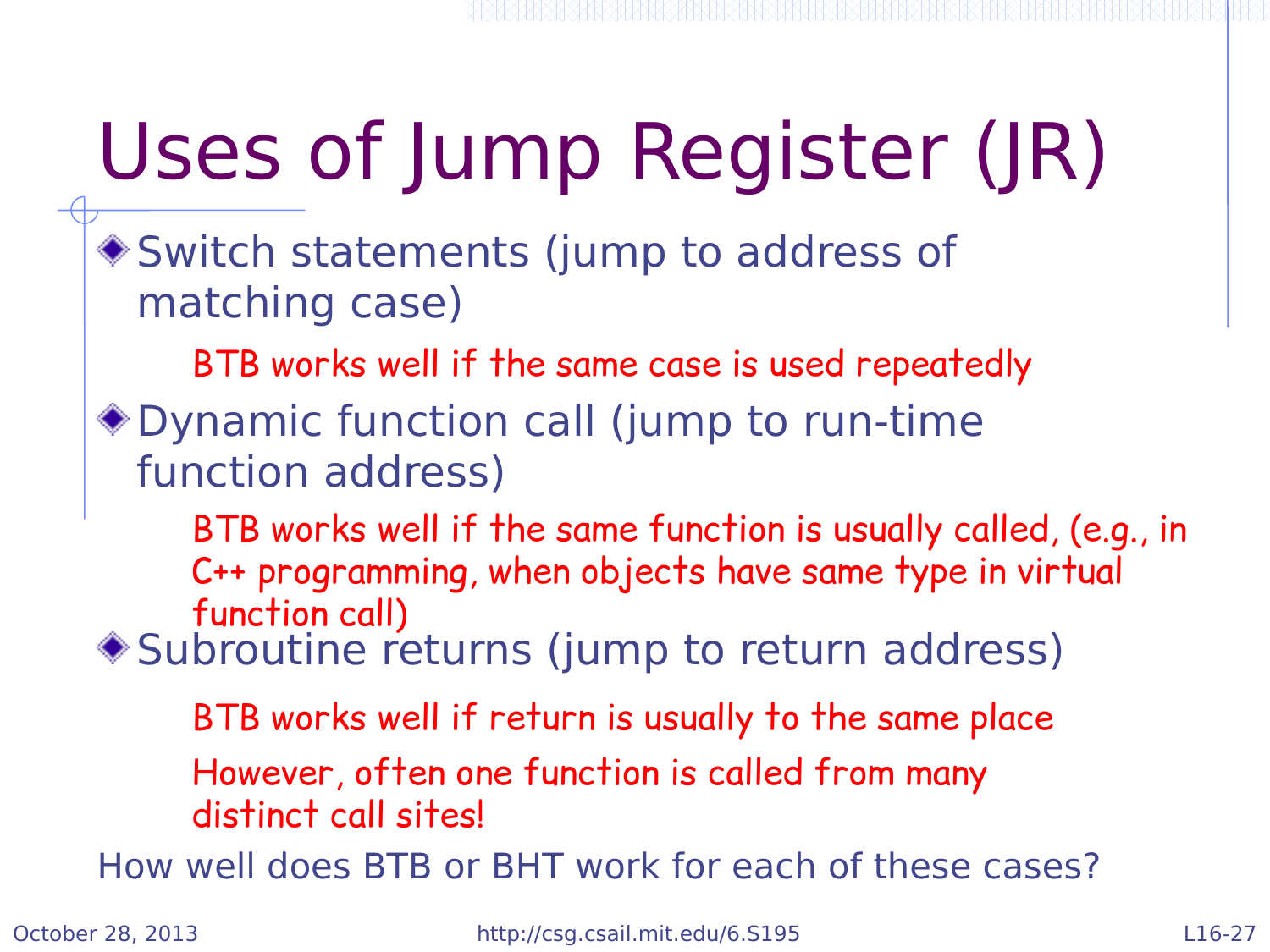

# Uses of Jump Register (JR)
Switch statements (jump to address of matching case)

Dynamic function call (jump to run-time function address)

Subroutine returns (jump to return address)
BTB works well if the same case is used repeatedly
BTB works well if the same function is usually called, (e.g., in C++ programming, when objects have same type in virtual function call)
BTB works well if return is usually to the same place
However, often one function is called from many distinct call sites!
How well does BTB or BHT work for each of these cases?
October 28, 2013
http://csg.csail.mit.edu/6.S195
L16-27